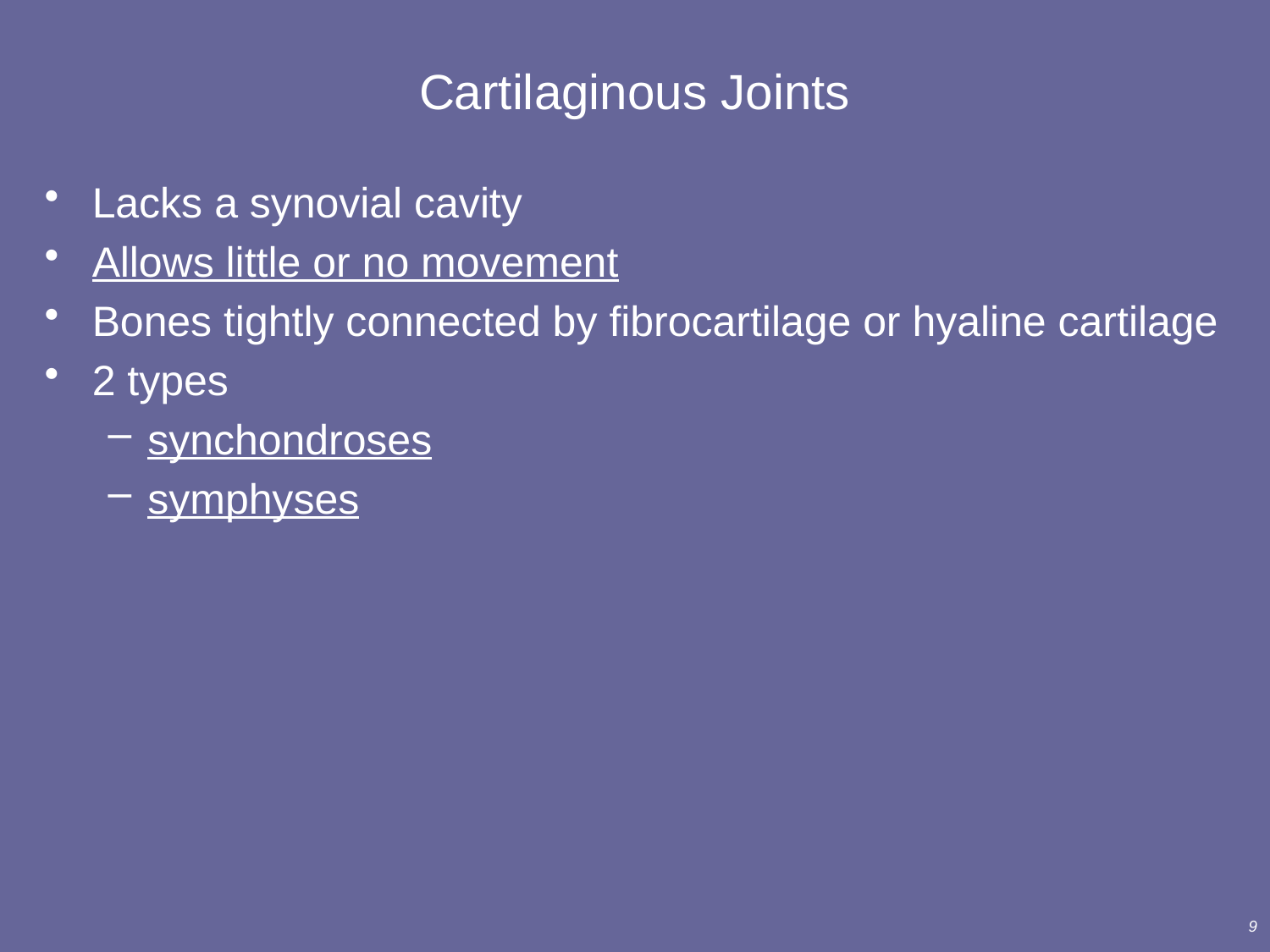

# Cartilaginous Joints
Lacks a synovial cavity
Allows little or no movement
Bones tightly connected by fibrocartilage or hyaline cartilage
2 types
synchondroses
symphyses
9